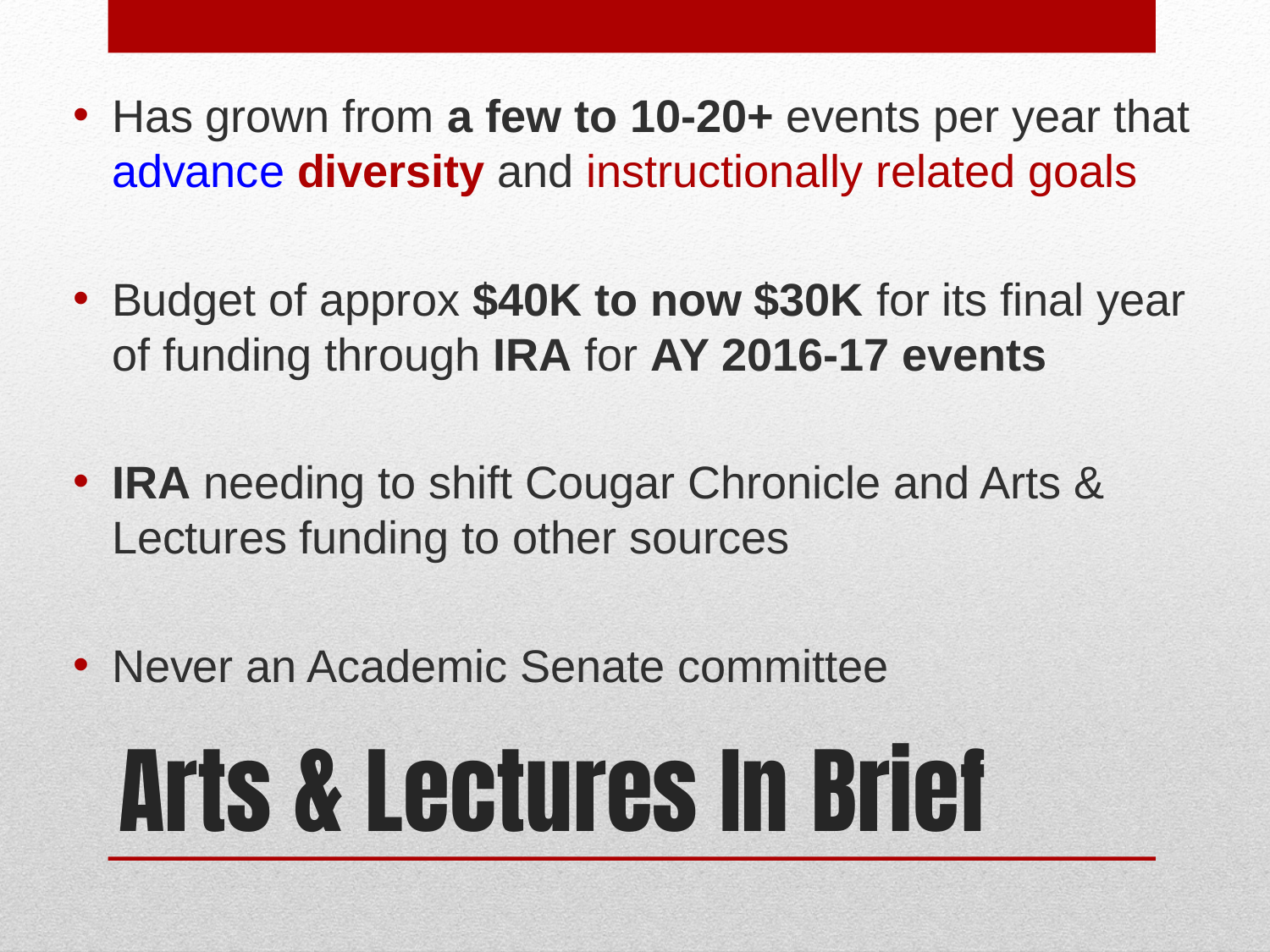

Has grown from a few to 10-20+ events per year that advance diversity and instructionally related goals

Budget of approx $40K to now $30K for its final year of funding through IRA for AY 2016-17 events

IRA needing to shift Cougar Chronicle and Arts & Lectures funding to other sources

Never an Academic Senate committee
# Arts & Lectures In Brief